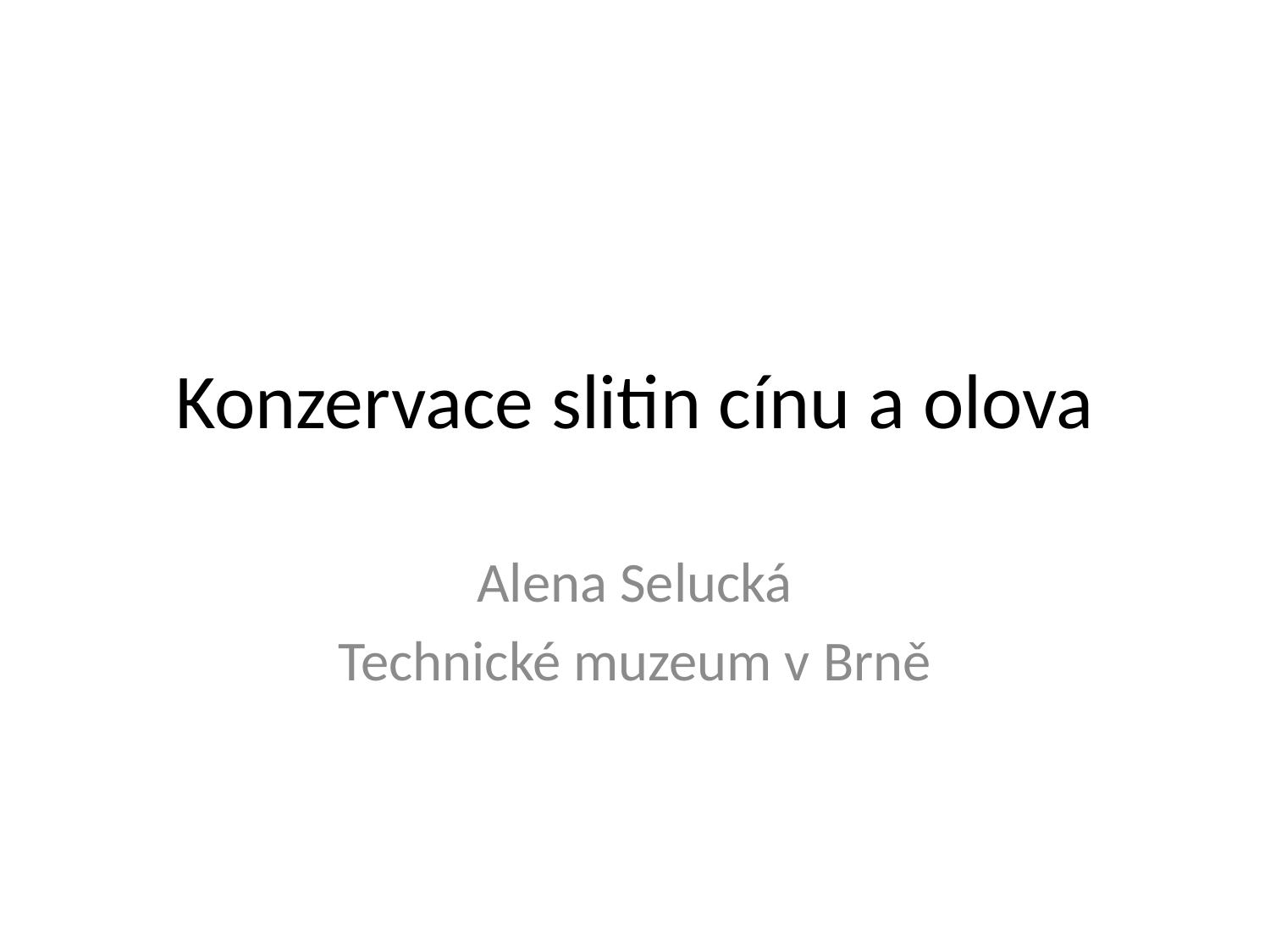

# Konzervace slitin cínu a olova
Alena Selucká
Technické muzeum v Brně